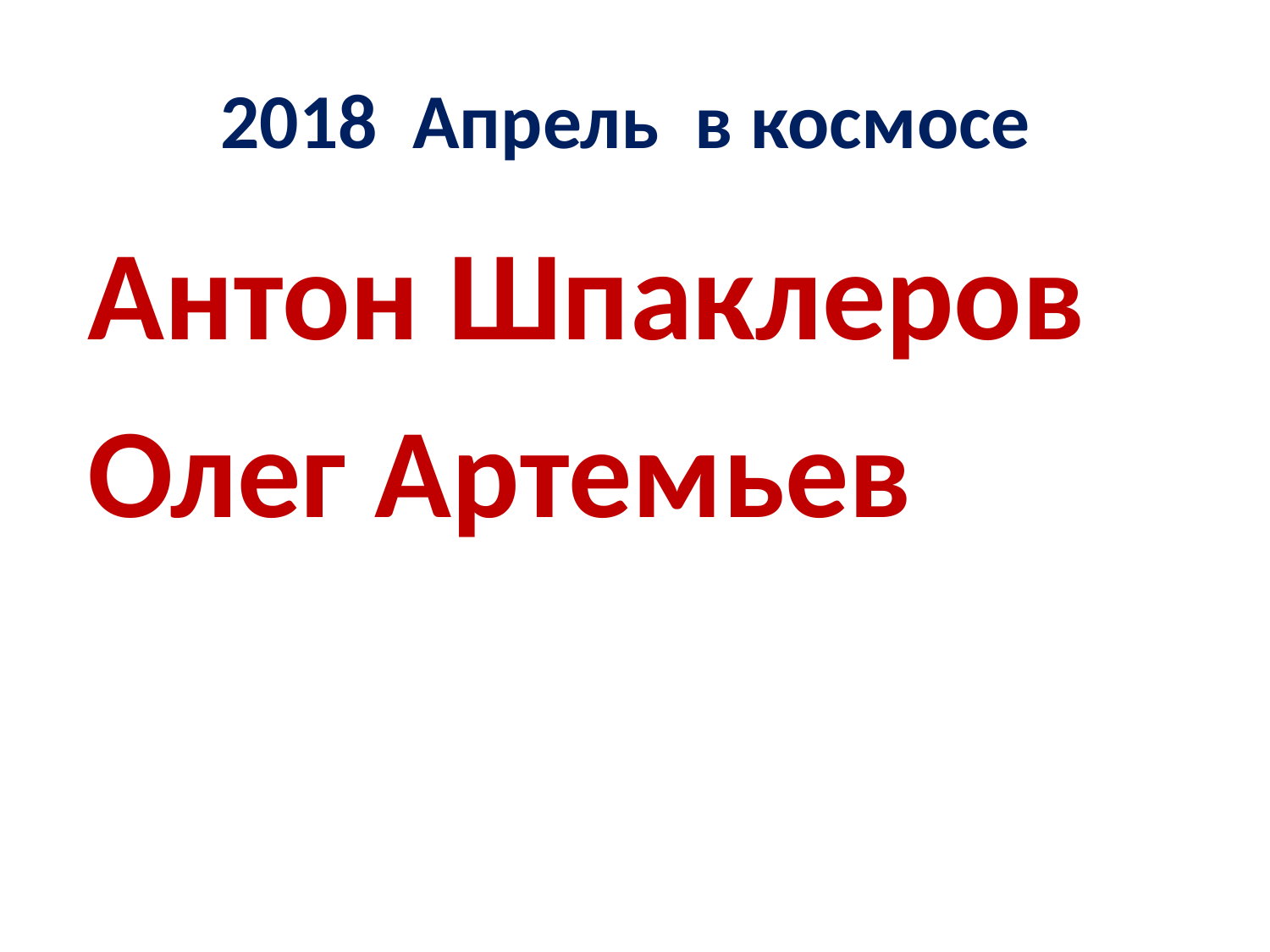

# 2018  Апрель  в космосе
Антон Шпаклеров
Олег Артемьев